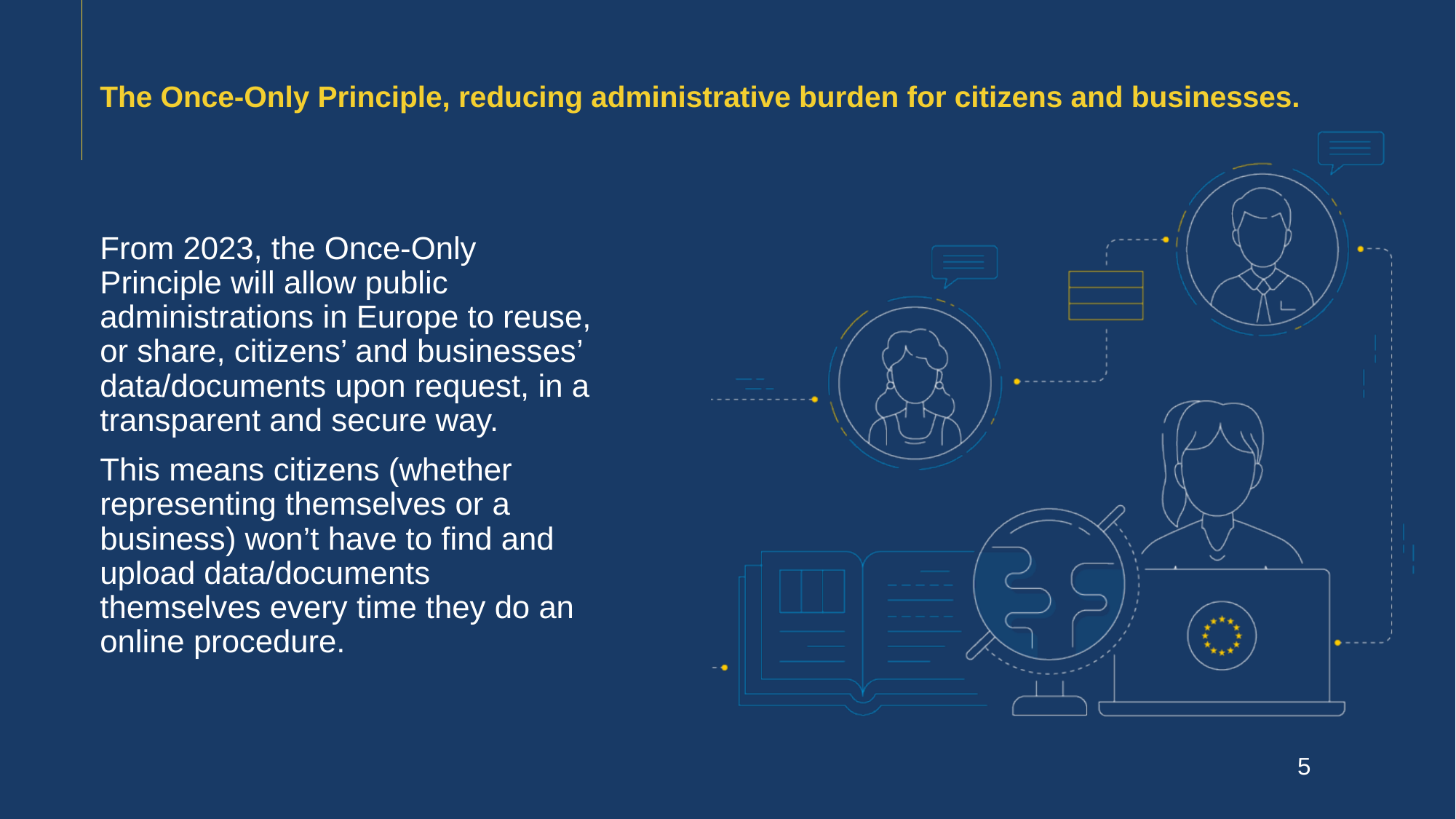

# The Once-Only Principle, reducing administrative burden for citizens and businesses.
From 2023, the Once-Only Principle will allow public administrations in Europe to reuse, or share, citizens’ and businesses’ data/documents upon request, in a transparent and secure way.
This means citizens (whether representing themselves or a business) won’t have to find and upload data/documents themselves every time they do an online procedure.

5